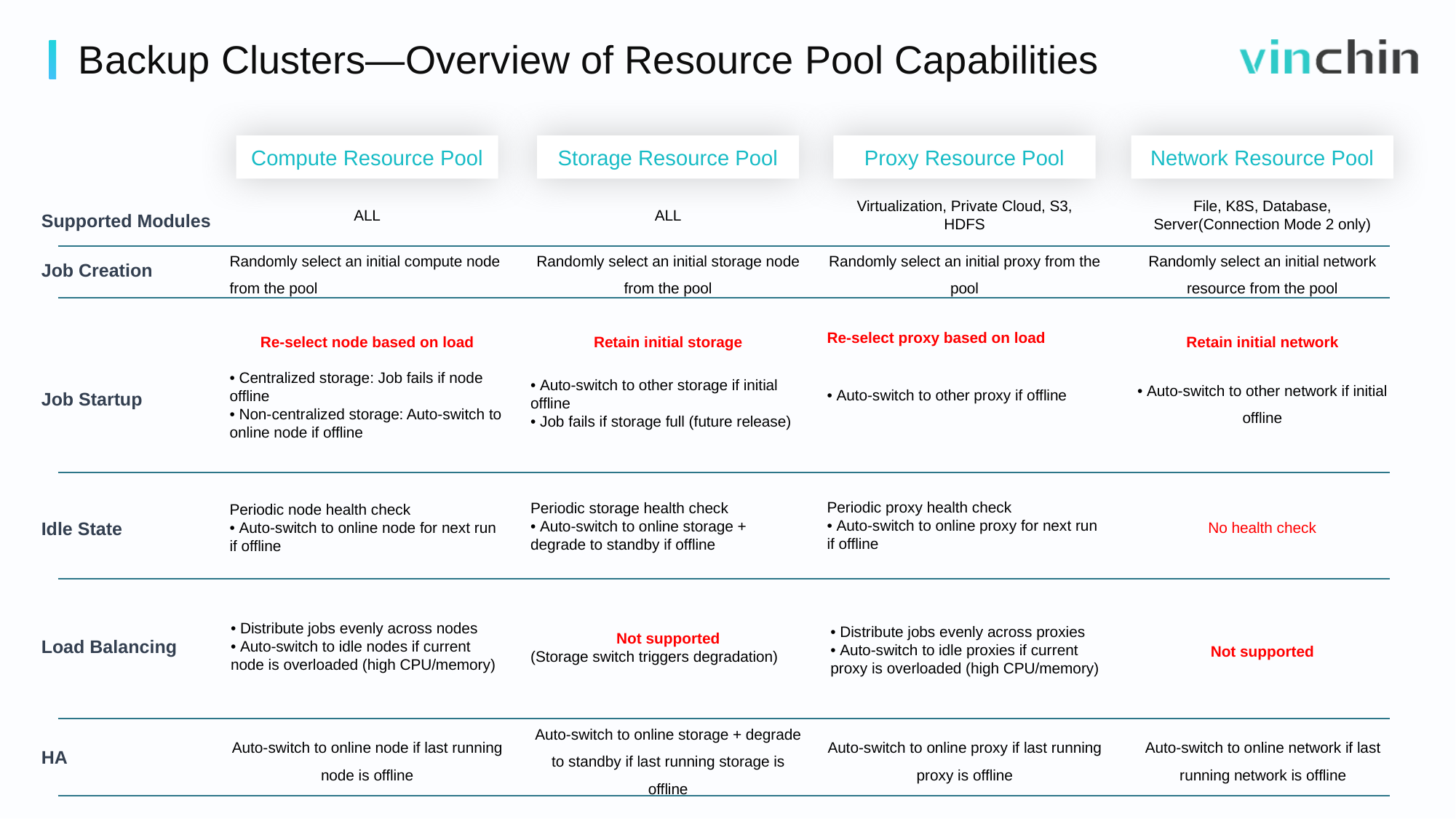

Backup Clusters—Overview of Resource Pool Capabilities

Compute Resource Pool
Storage Resource Pool
Proxy Resource Pool
Network Resource Pool
Virtualization, Private Cloud, S3, HDFS
File, K8S, Database, Server(Connection Mode 2 only)
ALL
ALL
Supported Modules
Randomly select an initial storage node from the pool
Randomly select an initial proxy from the pool
Randomly select an initial compute node from the pool
Randomly select an initial network resource from the pool
Job Creation
Re-select node based on load
Retain initial storage
Retain initial network
Re-select proxy based on load
• Auto-switch to other storage if initial offline
• Job fails if storage full (future release)
• Centralized storage: Job fails if node offline
• Non-centralized storage: Auto-switch to online node if offline
• Auto-switch to other network if initial offline
• Auto-switch to other proxy if offline
Job Startup
Periodic proxy health check
• Auto-switch to online proxy for next run if offline
Periodic storage health check
• Auto-switch to online storage + degrade to standby if offline
Periodic node health check
• Auto-switch to online node for next run if offline
No health check
Idle State
• Distribute jobs evenly across proxies
• Auto-switch to idle proxies if current proxy is overloaded (high CPU/memory)
• Distribute jobs evenly across nodes
• Auto-switch to idle nodes if current node is overloaded (high CPU/memory)
Not supported
(Storage switch triggers degradation)
Not supported
Load Balancing
Auto-switch to online storage + degrade to standby if last running storage is offline
Auto-switch to online node if last running node is offline
Auto-switch to online proxy if last running proxy is offline
Auto-switch to online network if last running network is offline
HA